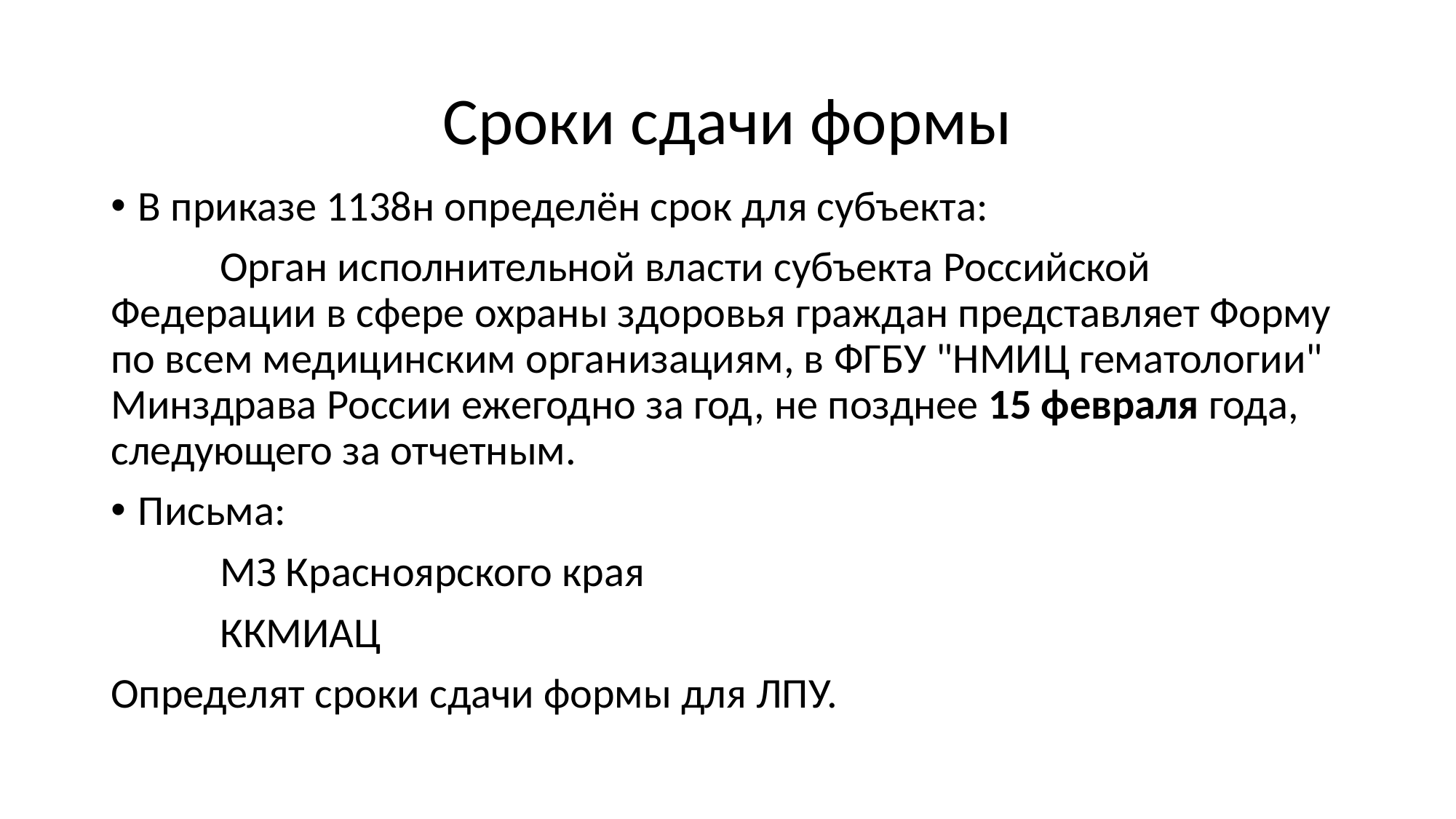

# Сроки сдачи формы
В приказе 1138н определён срок для субъекта:
	Орган исполнительной власти субъекта Российской Федерации в сфере охраны здоровья граждан представляет Форму по всем медицинским организациям, в ФГБУ "НМИЦ гематологии" Минздрава России ежегодно за год, не позднее 15 февраля года, следующего за отчетным.
Письма:
	МЗ Красноярского края
	ККМИАЦ
Определят сроки сдачи формы для ЛПУ.